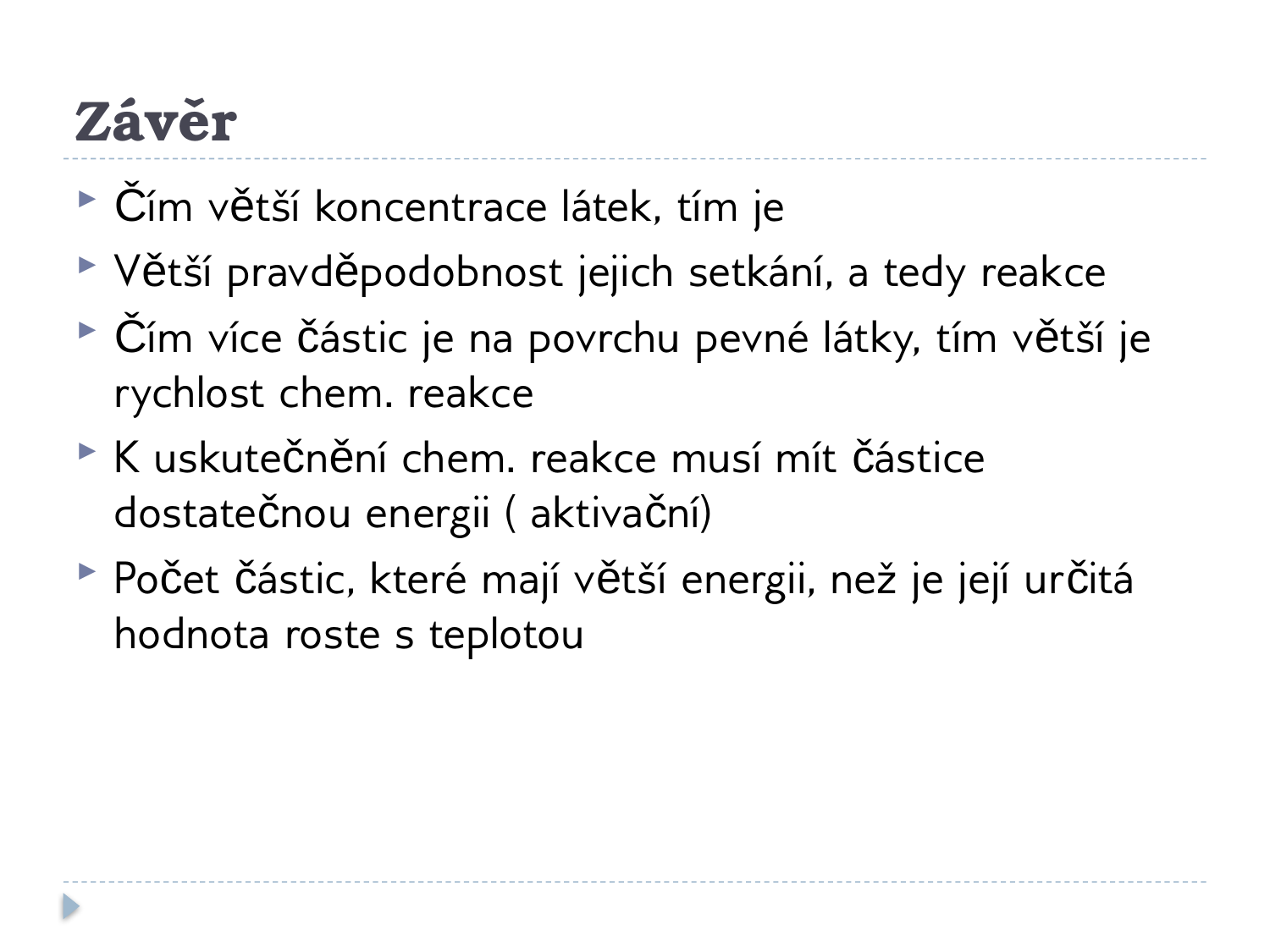

# Závěr
Čím větší koncentrace látek, tím je
Větší pravděpodobnost jejich setkání, a tedy reakce
Čím více částic je na povrchu pevné látky, tím větší je rychlost chem. reakce
K uskutečnění chem. reakce musí mít částice dostatečnou energii ( aktivační)
Počet částic, které mají větší energii, než je její určitá hodnota roste s teplotou